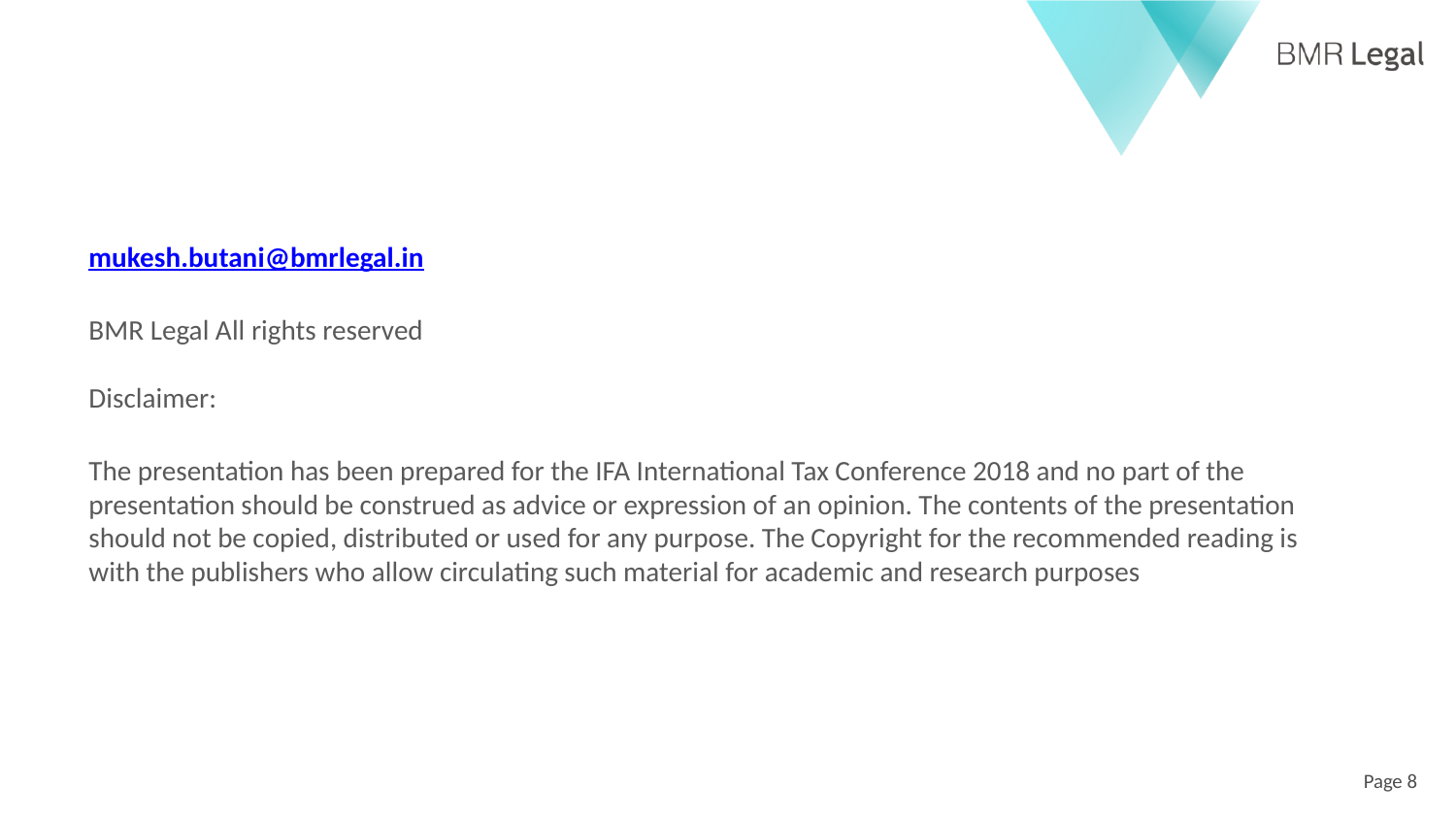

mukesh.butani@bmrlegal.in

BMR Legal All rights reserved

Disclaimer:

The presentation has been prepared for the IFA International Tax Conference 2018 and no part of the presentation should be construed as advice or expression of an opinion. The contents of the presentation should not be copied, distributed or used for any purpose. The Copyright for the recommended reading is with the publishers who allow circulating such material for academic and research purposes

Page 8